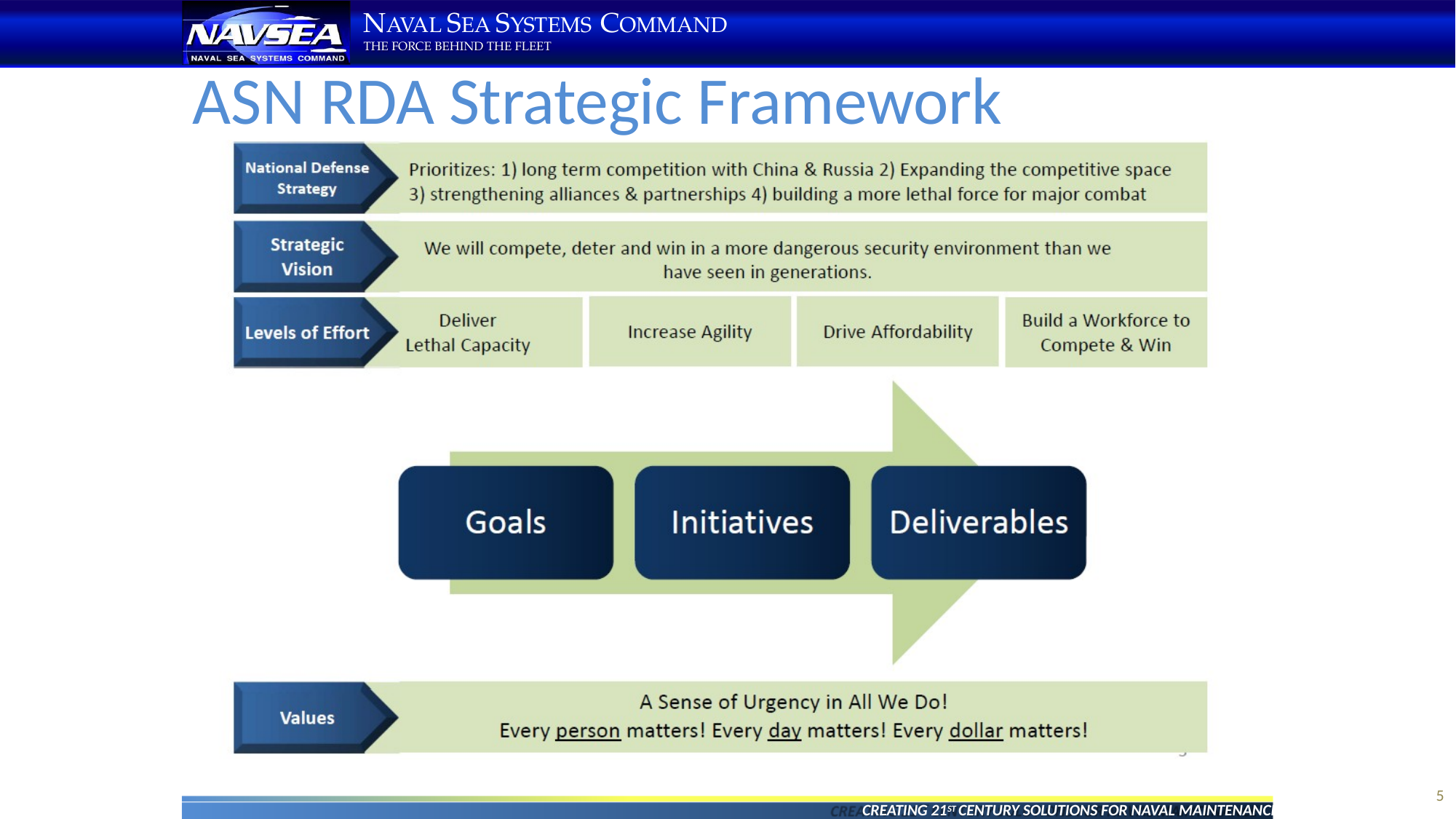

# NAVAL SEA SYSTEMS COMMAND

THE FORCE BEHIND THE FLEET
ASN RDA Strategic Framework

CREATING 21ST CENTURY SOLUTIONS FOR NAVAL MAINTENANCE